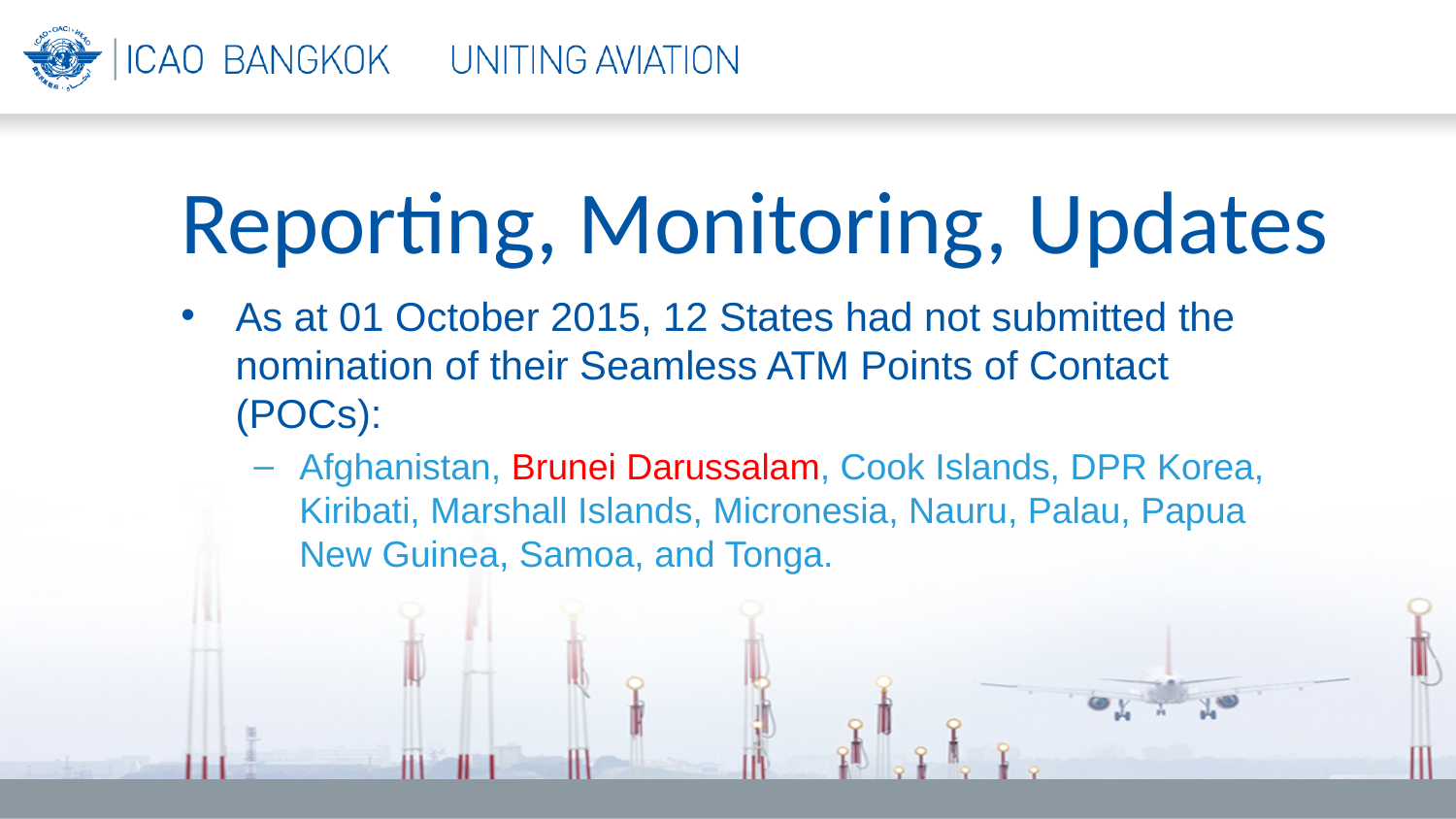

Reporting, Monitoring, Updates
As at 01 October 2015, 12 States had not submitted the nomination of their Seamless ATM Points of Contact (POCs):
Afghanistan, Brunei Darussalam, Cook Islands, DPR Korea, Kiribati, Marshall Islands, Micronesia, Nauru, Palau, Papua New Guinea, Samoa, and Tonga.